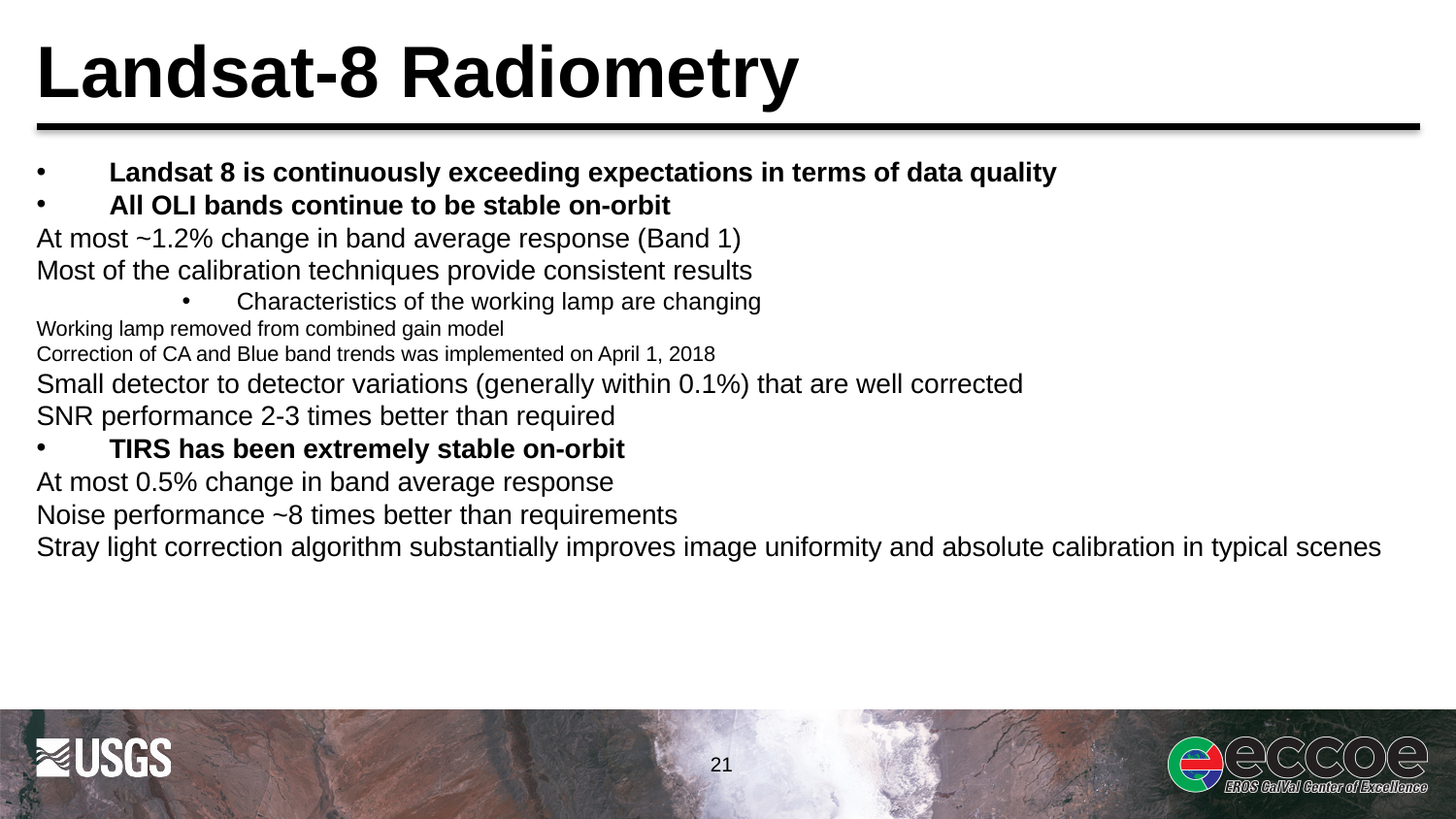

# Landsat-8 Radiometry
Landsat 8 is continuously exceeding expectations in terms of data quality
All OLI bands continue to be stable on-orbit
At most ~1.2% change in band average response (Band 1)
Most of the calibration techniques provide consistent results
Characteristics of the working lamp are changing
Working lamp removed from combined gain model
Correction of CA and Blue band trends was implemented on April 1, 2018
Small detector to detector variations (generally within 0.1%) that are well corrected
SNR performance 2-3 times better than required
TIRS has been extremely stable on-orbit
At most 0.5% change in band average response
Noise performance ~8 times better than requirements
Stray light correction algorithm substantially improves image uniformity and absolute calibration in typical scenes